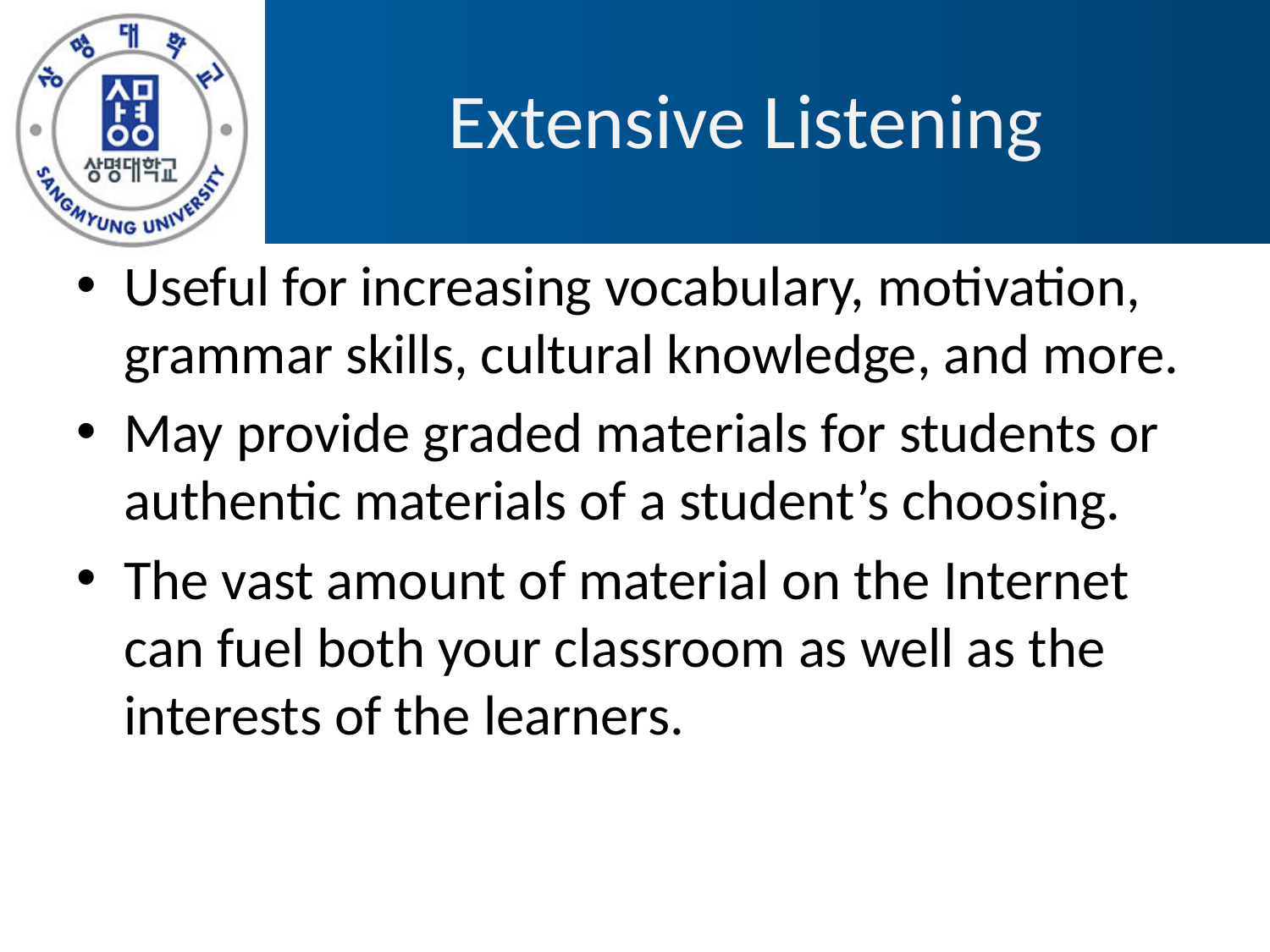

# Extensive Listening
Useful for increasing vocabulary, motivation, grammar skills, cultural knowledge, and more.
May provide graded materials for students or authentic materials of a student’s choosing.
The vast amount of material on the Internet can fuel both your classroom as well as the interests of the learners.